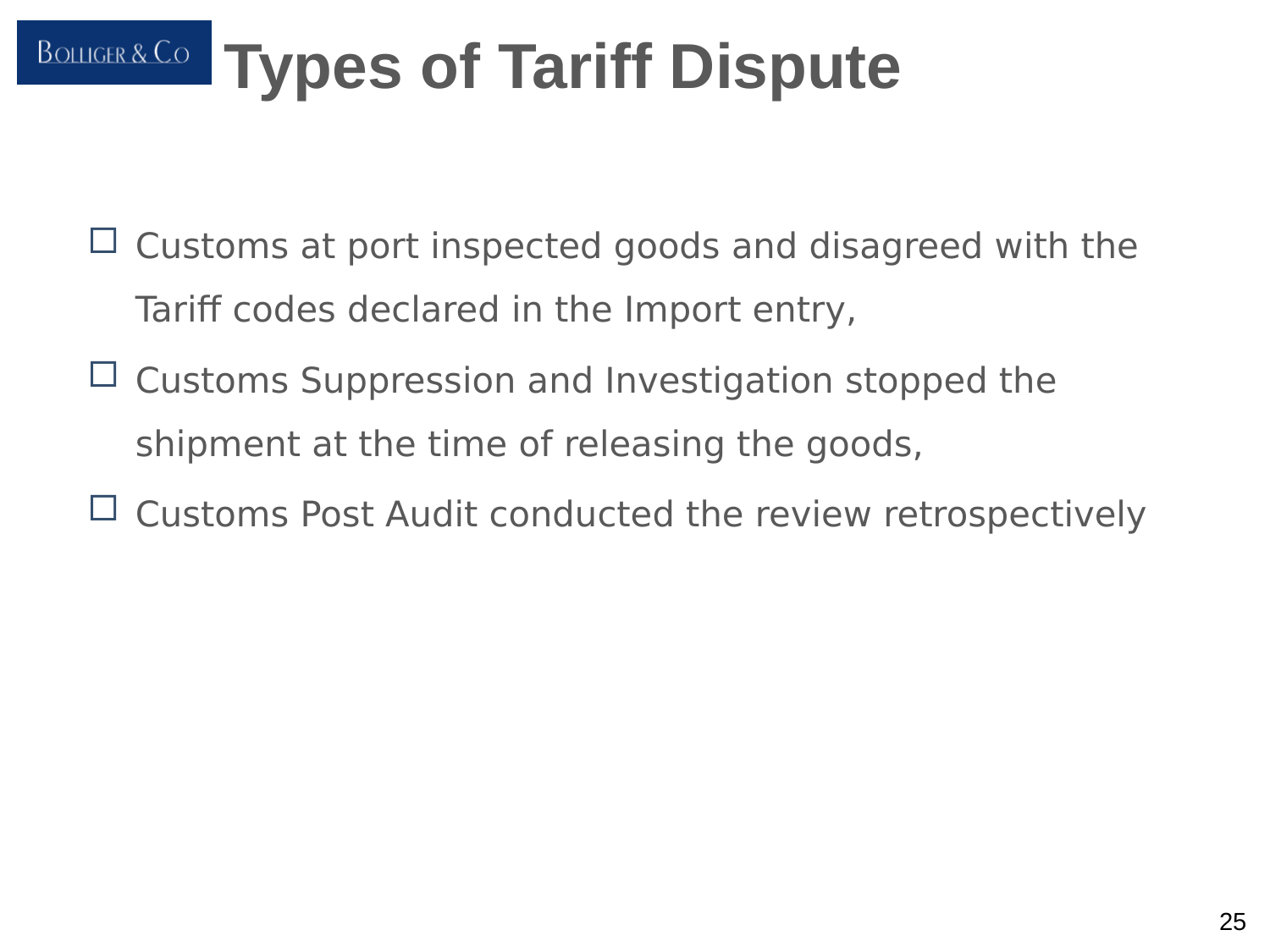

# Types of Tariff Dispute
Customs at port inspected goods and disagreed with the Tariff codes declared in the Import entry,
Customs Suppression and Investigation stopped the shipment at the time of releasing the goods,
Customs Post Audit conducted the review retrospectively
25